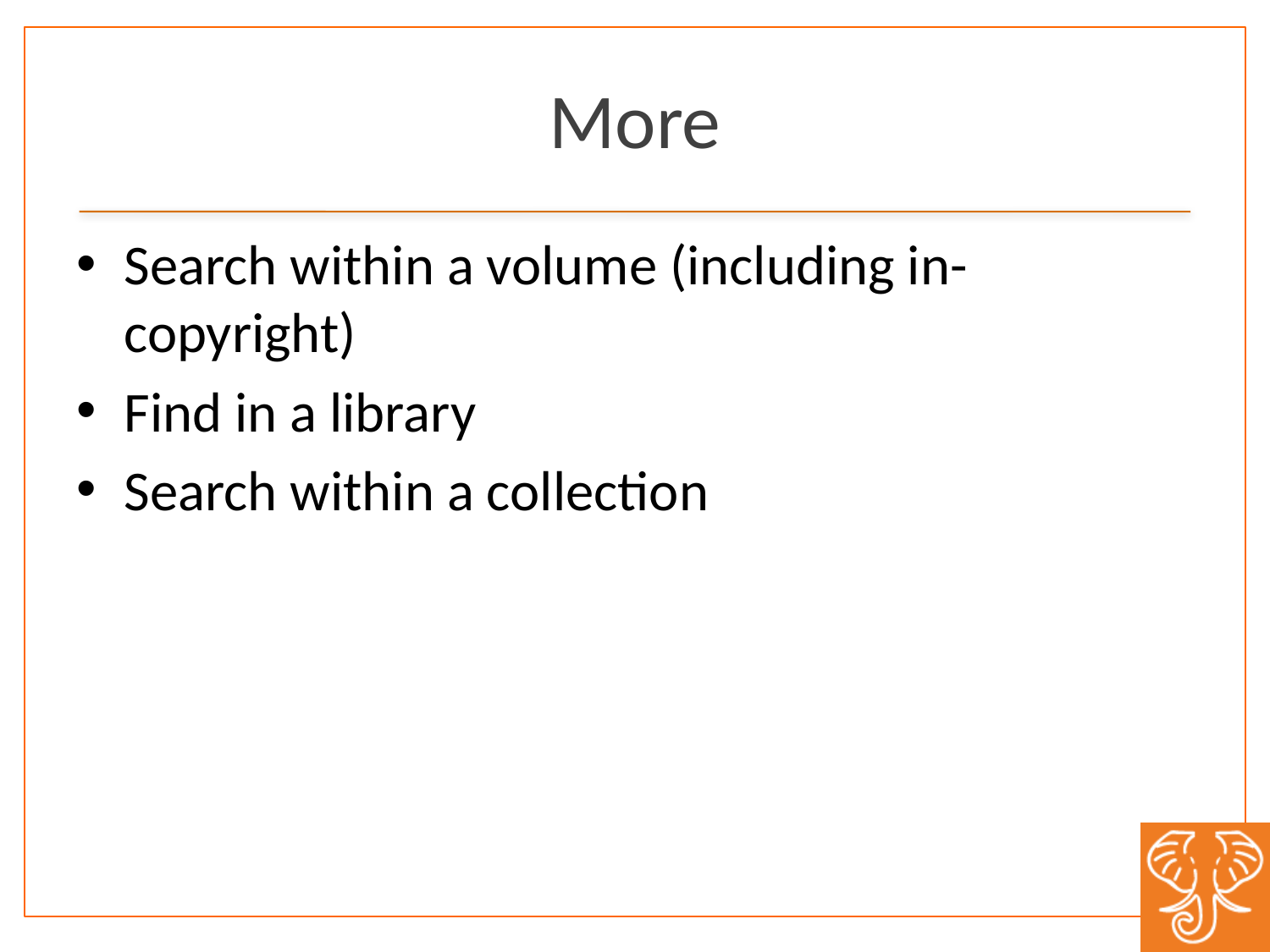

# More
Search within a volume (including in-copyright)
Find in a library
Search within a collection